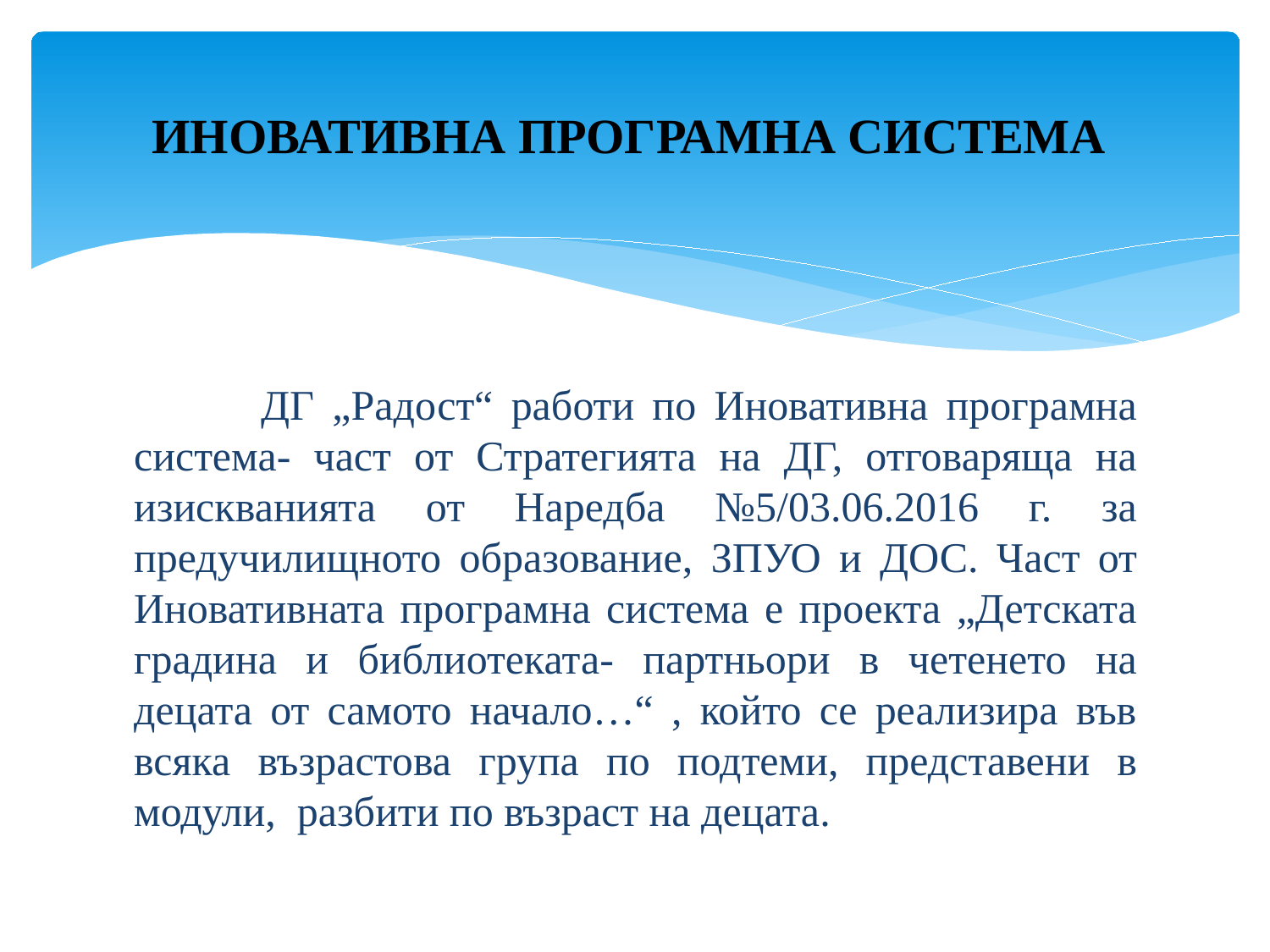

# ИНОВАТИВНА ПРОГРАМНА СИСТЕМА
	ДГ „Радост“ работи по Иновативна програмна система- част от Стратегията на ДГ, отговаряща на изискванията от Наредба №5/03.06.2016 г. за предучилищното образование, ЗПУО и ДОС. Част от Иновативната програмна система е проекта „Детската градина и библиотеката- партньори в четенето на децата от самото начало…“ , който се реализира във всяка възрастова група по подтеми, представени в модули,  разбити по възраст на децата.